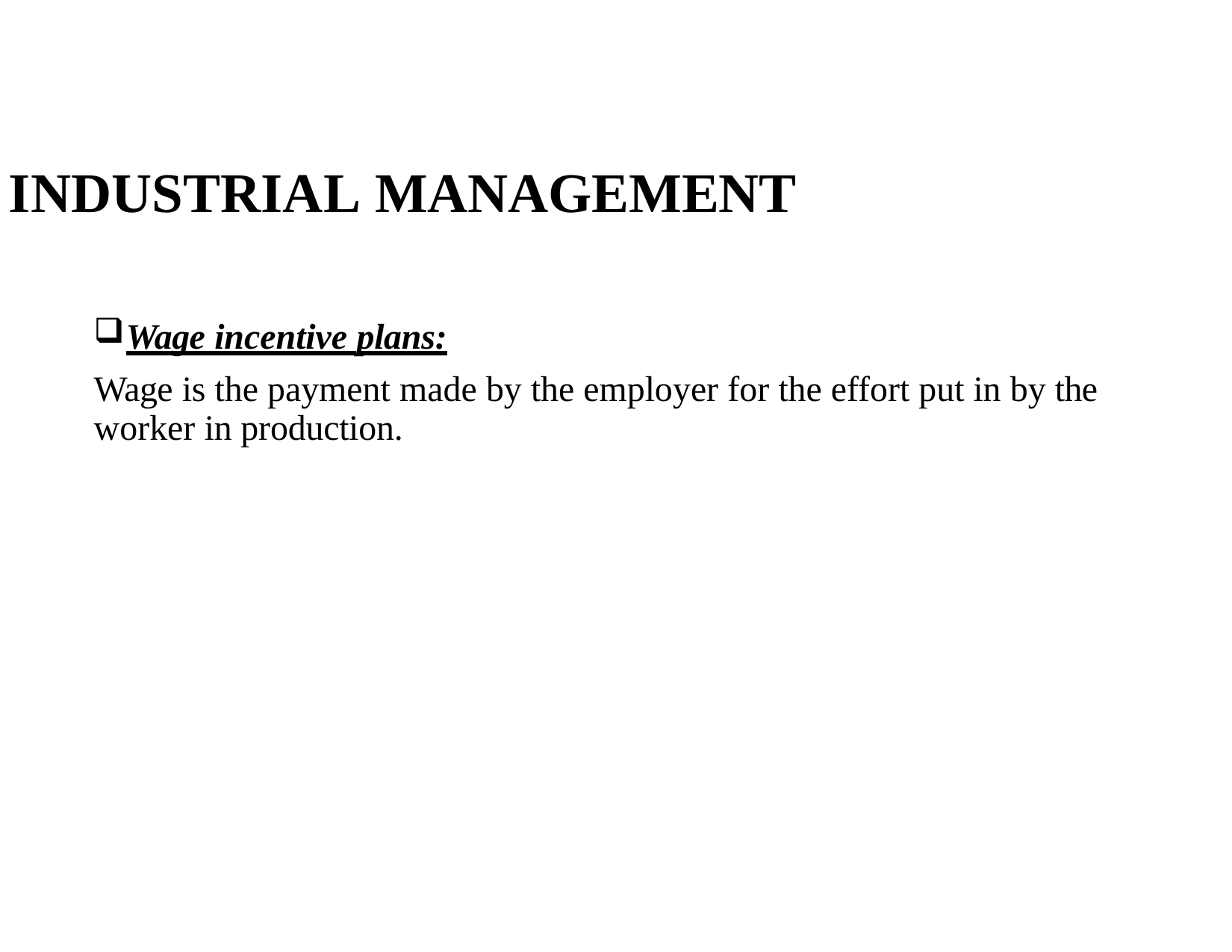

# INDUSTRIAL MANAGEMENT
Wage incentive plans:
Wage is the payment made by the employer for the effort put in by the worker in production.